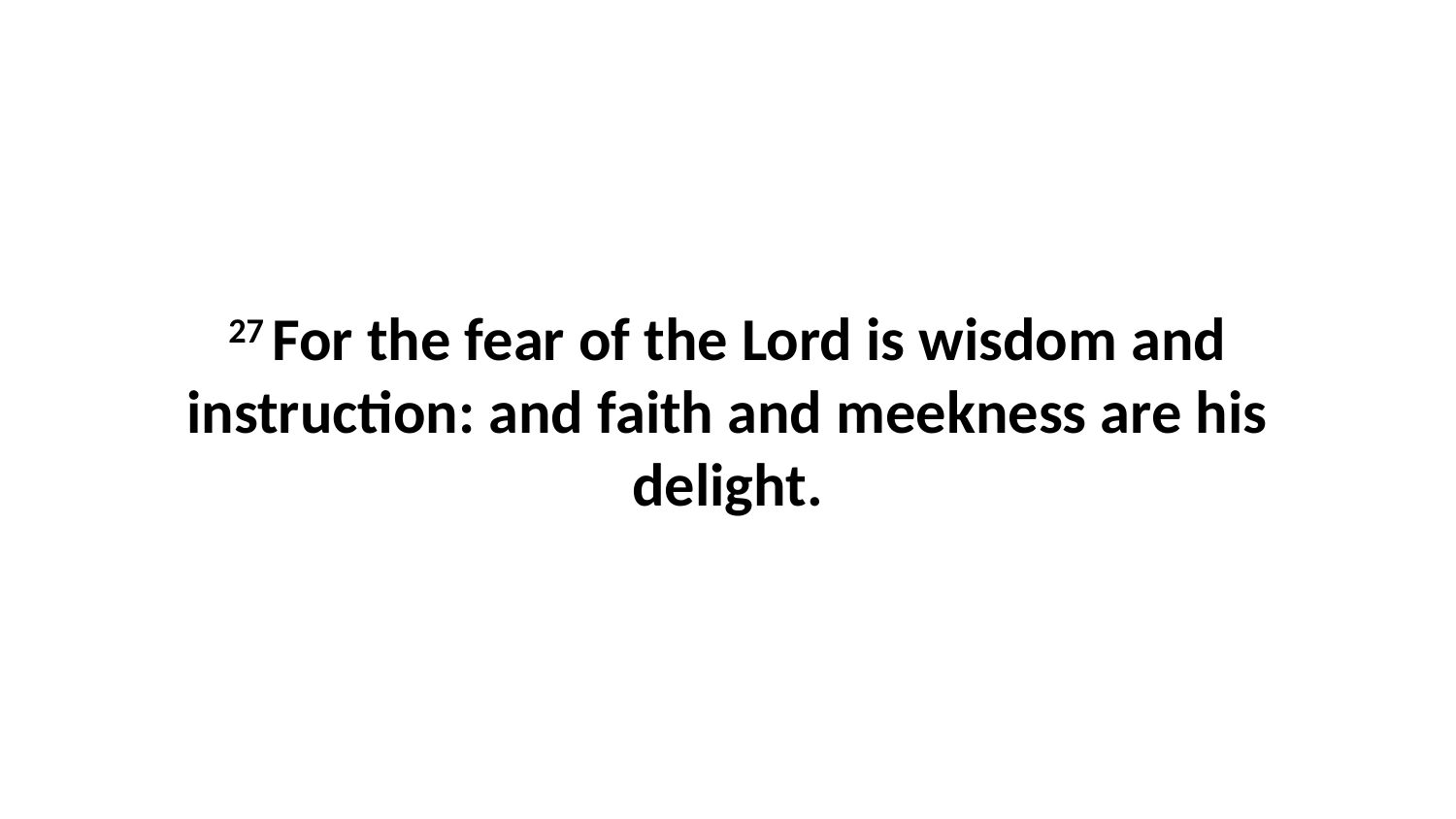

27 For the fear of the Lord is wisdom and instruction: and faith and meekness are his delight.